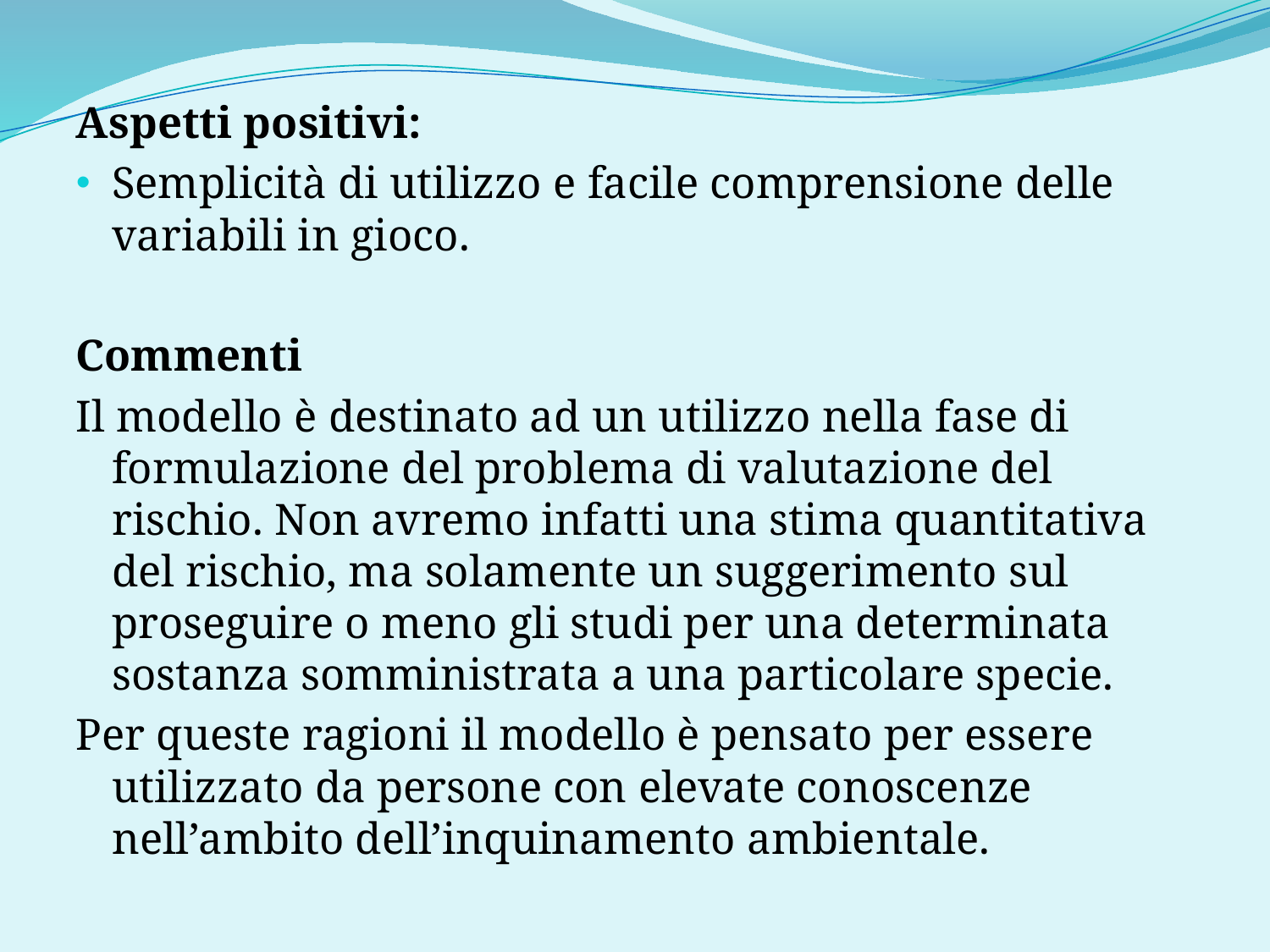

Aspetti positivi:
Semplicità di utilizzo e facile comprensione delle variabili in gioco.

Commenti
Il modello è destinato ad un utilizzo nella fase di formulazione del problema di valutazione del rischio. Non avremo infatti una stima quantitativa del rischio, ma solamente un suggerimento sul proseguire o meno gli studi per una determinata sostanza somministrata a una particolare specie.
Per queste ragioni il modello è pensato per essere utilizzato da persone con elevate conoscenze nell’ambito dell’inquinamento ambientale.